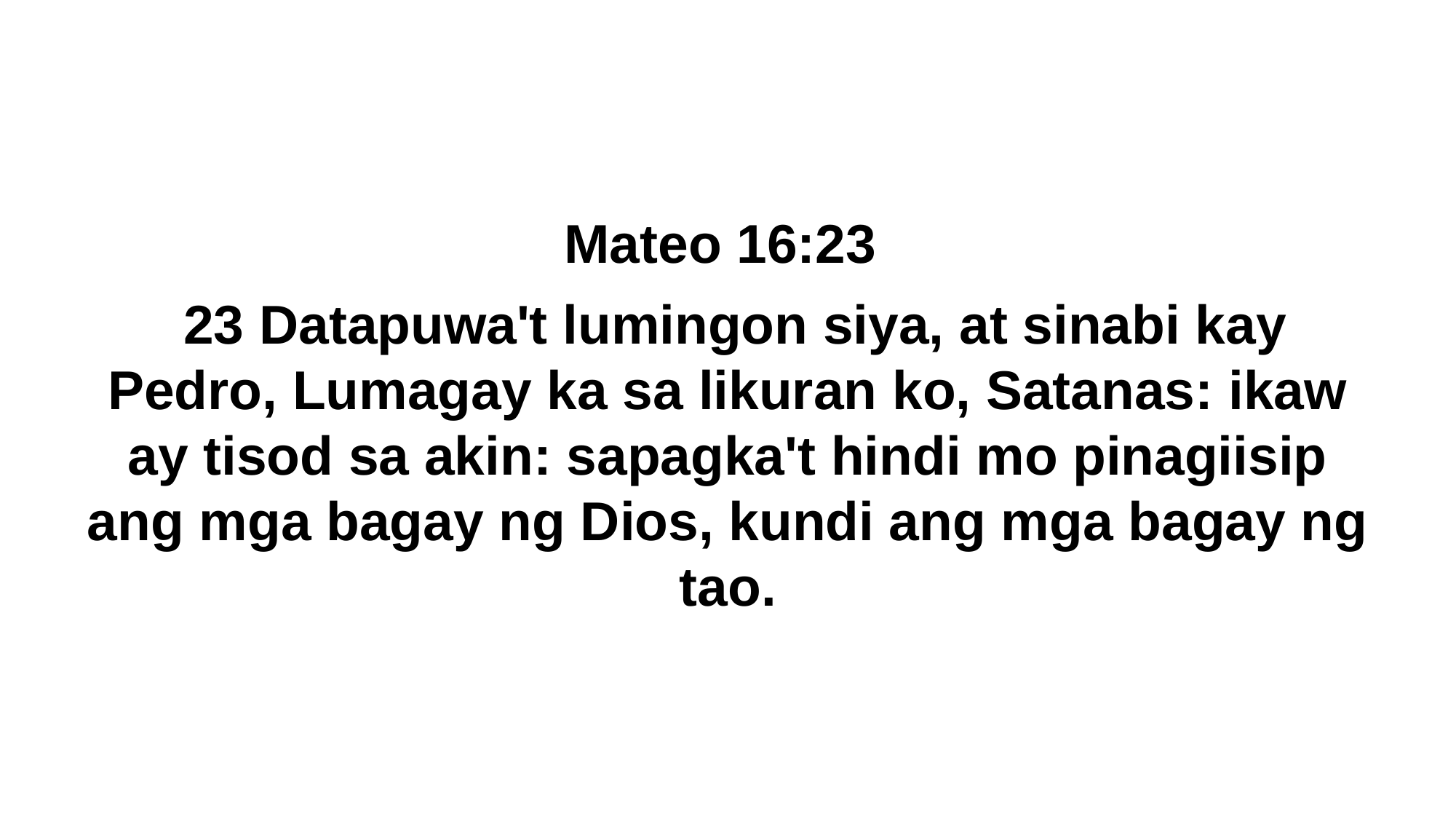

Mateo 16:23
 23 Datapuwa't lumingon siya, at sinabi kay Pedro, Lumagay ka sa likuran ko, Satanas: ikaw ay tisod sa akin: sapagka't hindi mo pinagiisip ang mga bagay ng Dios, kundi ang mga bagay ng tao.